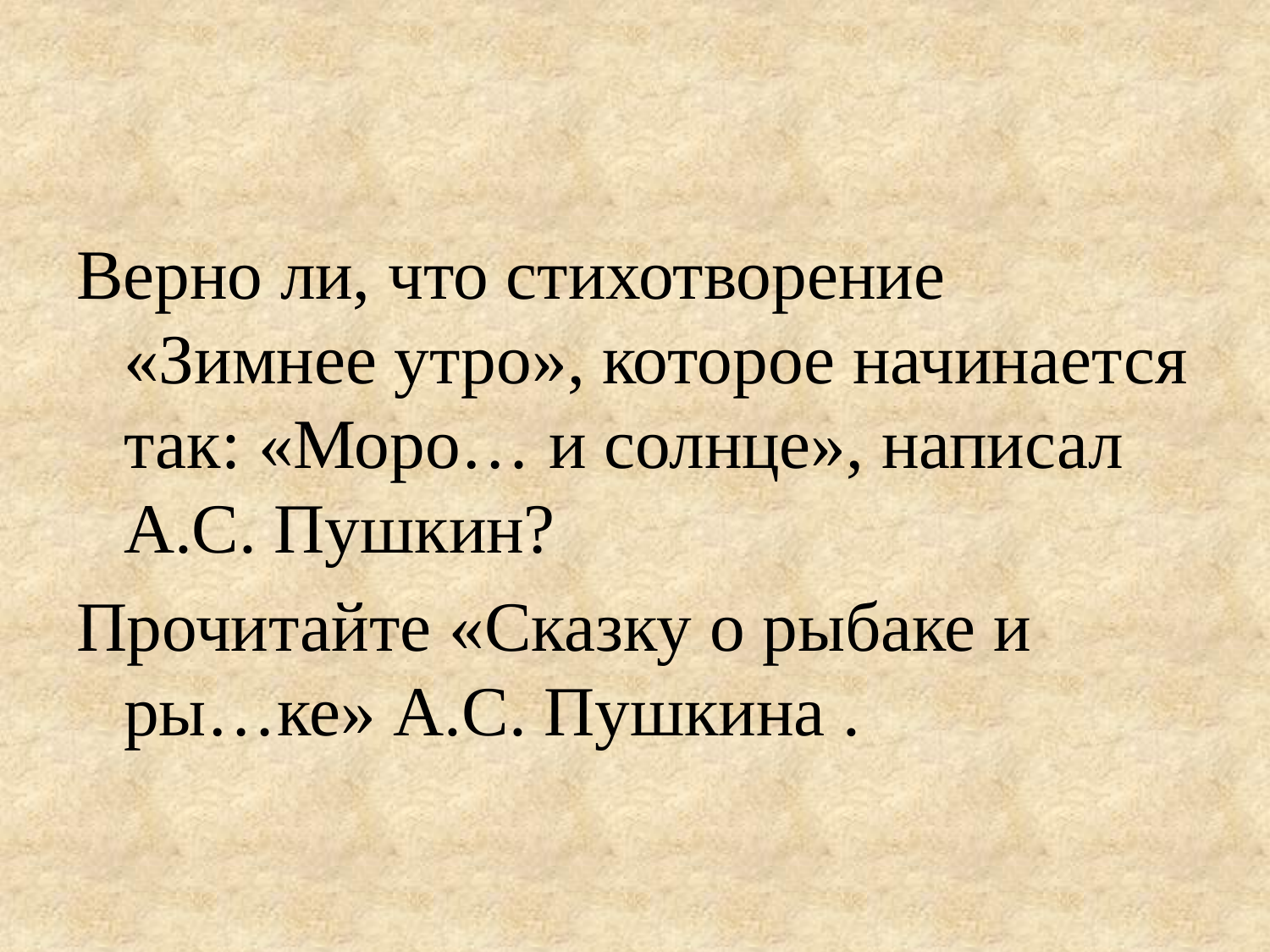

#
Верно ли, что стихотворение «Зимнее утро», которое начинается так: «Моро… и солнце», написал А.С. Пушкин?
Прочитайте «Сказку о рыбаке и ры…ке» А.С. Пушкина .